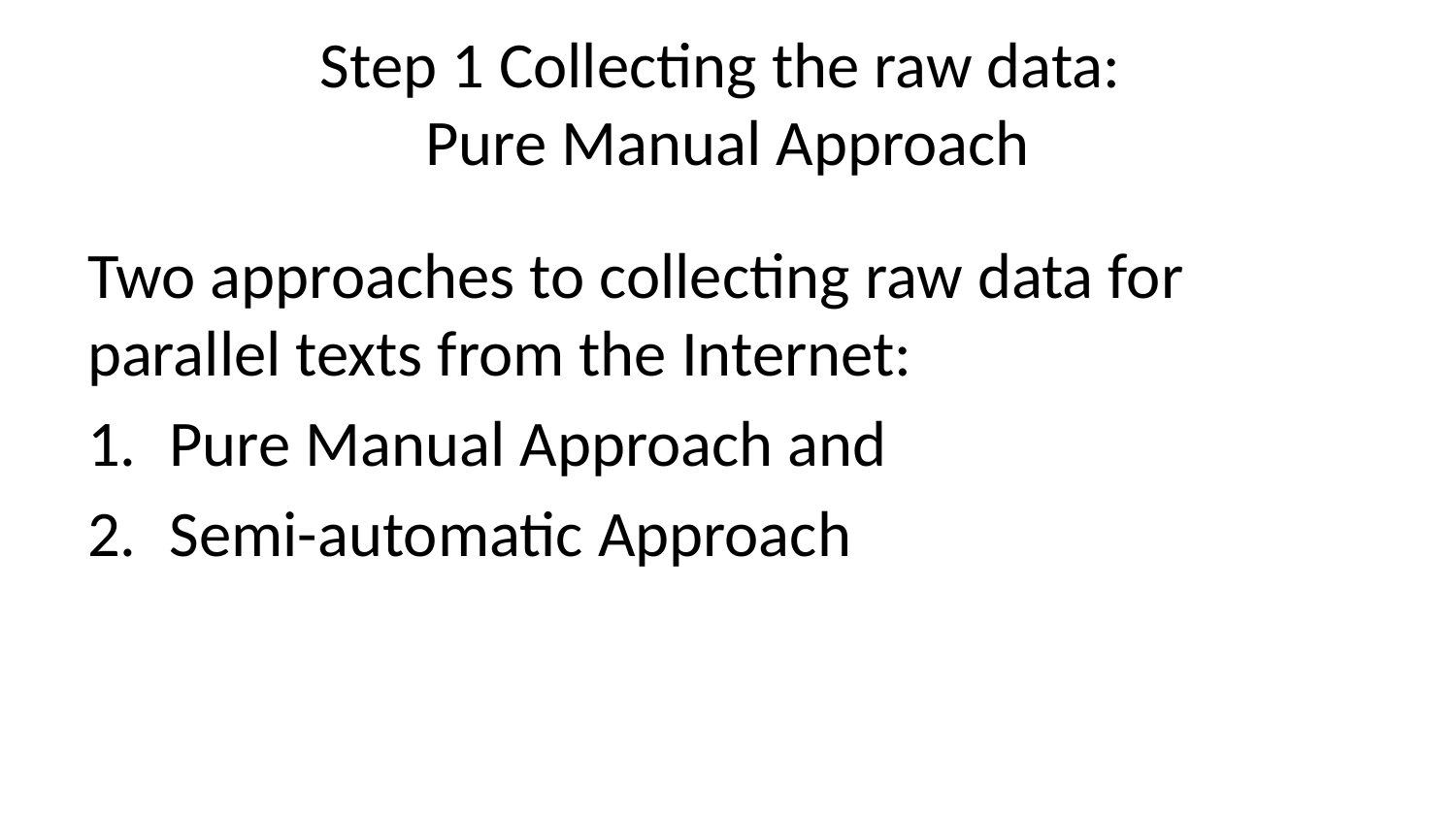

# Step 1 Collecting the raw data: Pure Manual Approach
Two approaches to collecting raw data for parallel texts from the Internet:
Pure Manual Approach and
Semi-automatic Approach